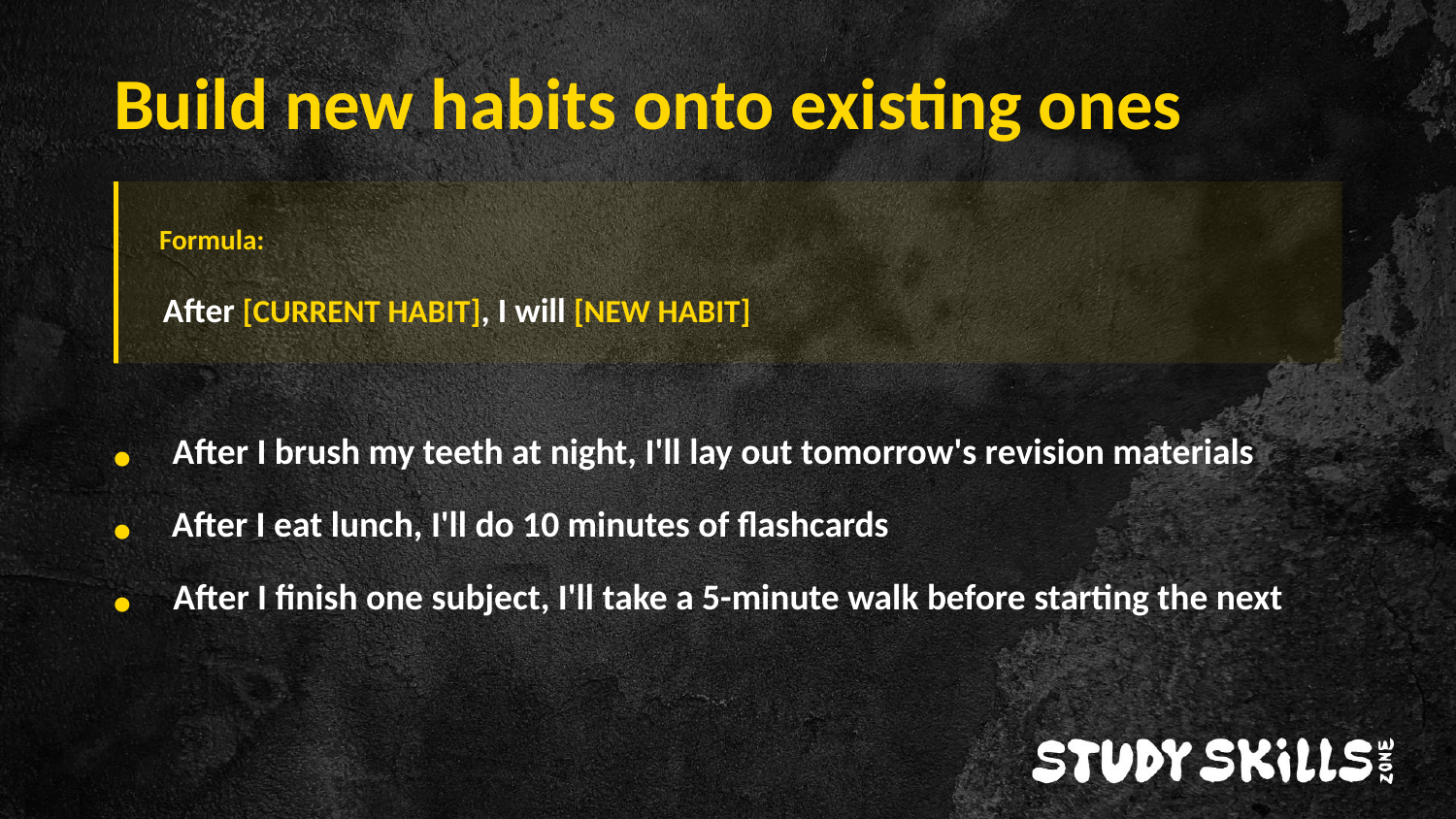

Build new habits onto existing ones

Formula:
After [CURRENT HABIT], I will [NEW HABIT]
After I brush my teeth at night, I'll lay out tomorrow's revision materials
•
After I eat lunch, I'll do 10 minutes of flashcards
•
After I finish one subject, I'll take a 5-minute walk before starting the next
•